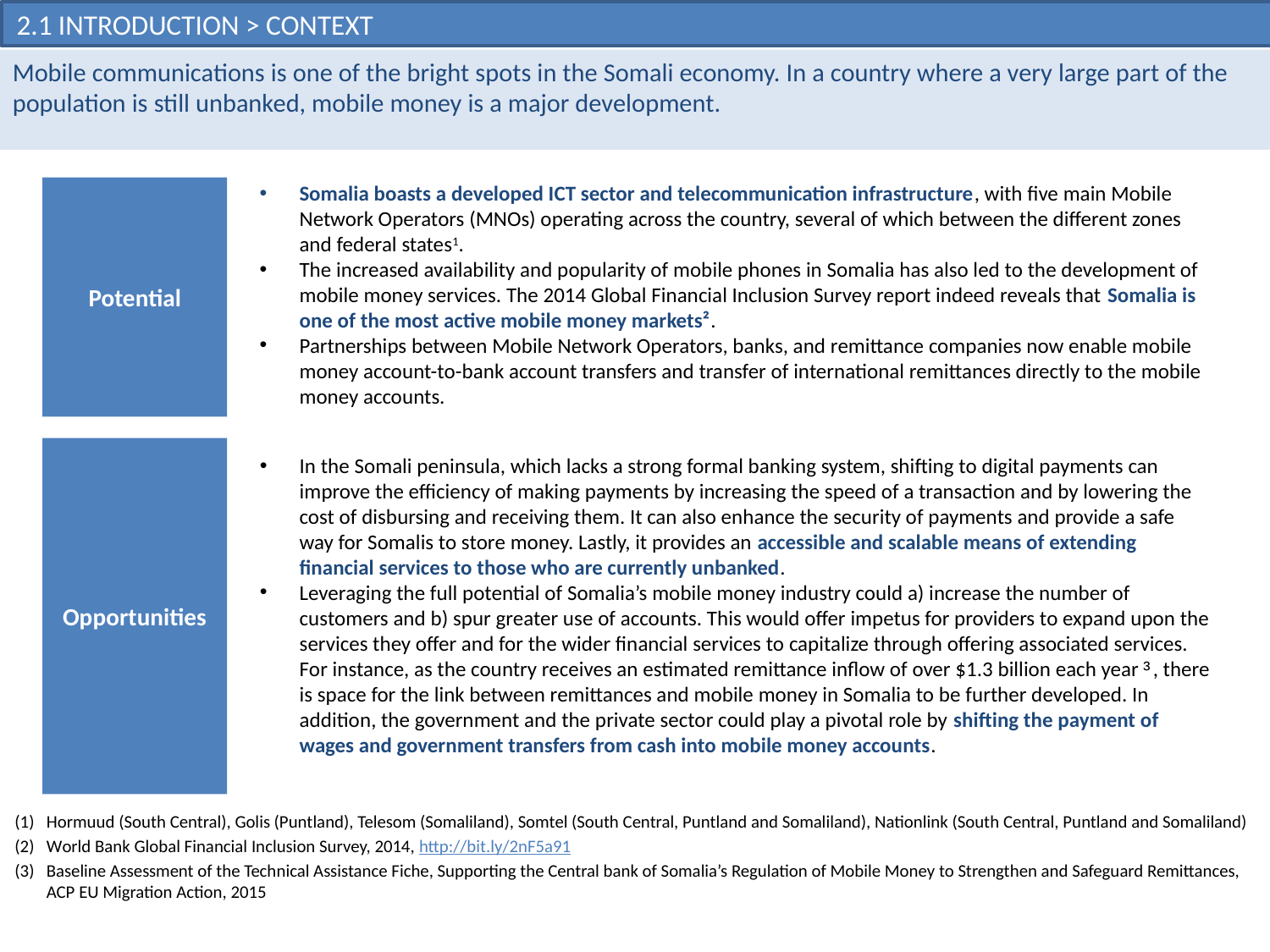

2.1 Introduction > Context

Mobile communications is one of the bright spots in the Somali economy. In a country where a very large part of the population is still unbanked, mobile money is a major development.
Somalia boasts a developed ICT sector and telecommunication infrastructure, with five main Mobile Network Operators (MNOs) operating across the country, several of which between the different zones and federal states1.
The increased availability and popularity of mobile phones in Somalia has also led to the development of mobile money services. The 2014 Global Financial Inclusion Survey report indeed reveals that Somalia is one of the most active mobile money markets².
Partnerships between Mobile Network Operators, banks, and remittance companies now enable mobile money account-to-bank account transfers and transfer of international remittances directly to the mobile money accounts.

Potential
Opportunities
In the Somali peninsula, which lacks a strong formal banking system, shifting to digital payments can improve the efficiency of making payments by increasing the speed of a transaction and by lowering the cost of disbursing and receiving them. It can also enhance the security of payments and provide a safe way for Somalis to store money. Lastly, it provides an accessible and scalable means of extending financial services to those who are currently unbanked.
Leveraging the full potential of Somalia’s mobile money industry could a) increase the number of customers and b) spur greater use of accounts. This would offer impetus for providers to expand upon the services they offer and for the wider financial services to capitalize through offering associated services. For instance, as the country receives an estimated remittance inflow of over $1.3 billion each year³, there is space for the link between remittances and mobile money in Somalia to be further developed. In addition, the government and the private sector could play a pivotal role by shifting the payment of wages and government transfers from cash into mobile money accounts.
Hormuud (South Central), Golis (Puntland), Telesom (Somaliland), Somtel (South Central, Puntland and Somaliland), Nationlink (South Central, Puntland and Somaliland)
World Bank Global Financial Inclusion Survey, 2014, http://bit.ly/2nF5a91
Baseline Assessment of the Technical Assistance Fiche, Supporting the Central bank of Somalia’s Regulation of Mobile Money to Strengthen and Safeguard Remittances, ACP EU Migration Action, 2015